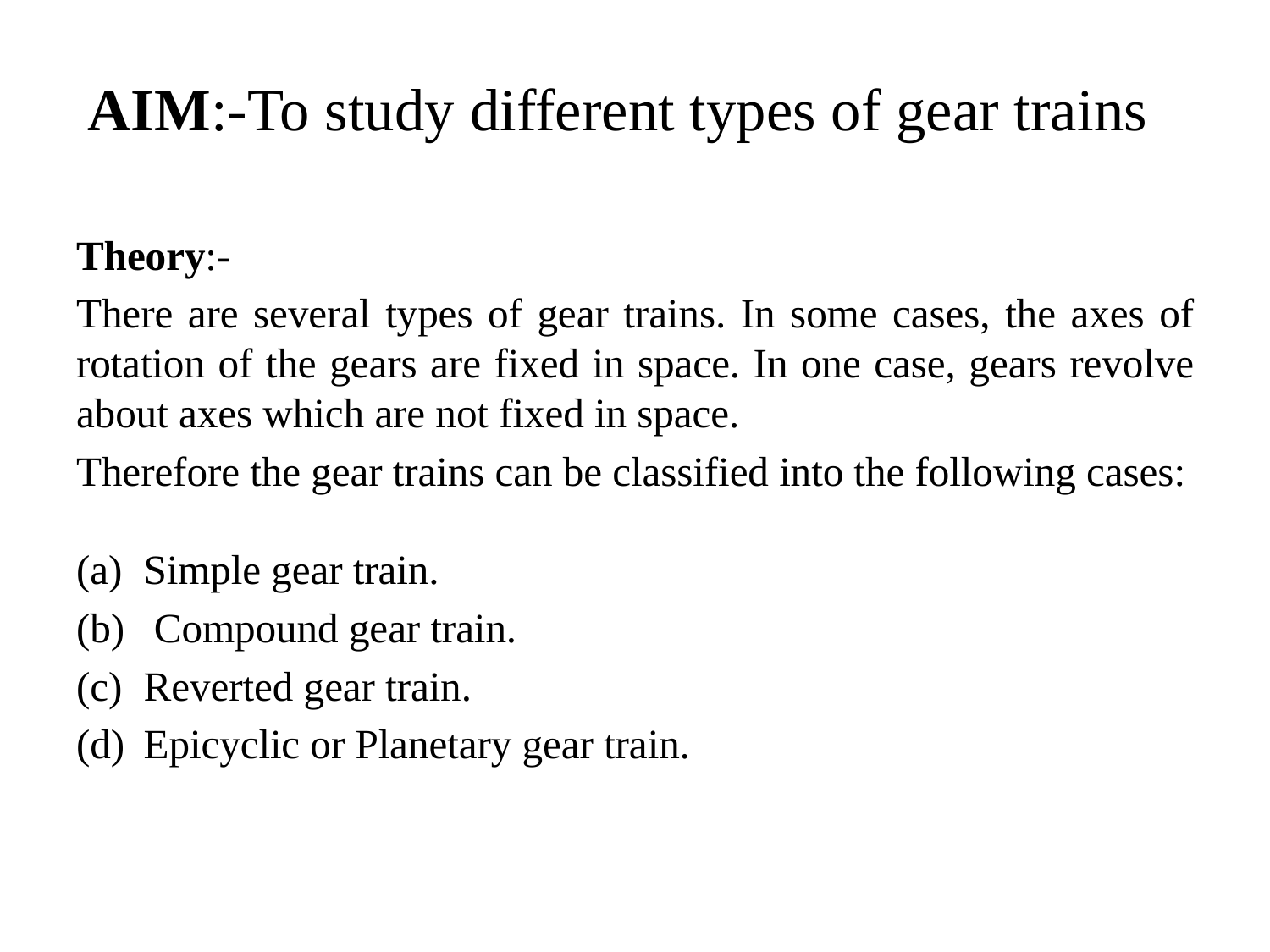

# AIM:-To study different types of gear trains
Theory:-
There are several types of gear trains. In some cases, the axes of rotation of the gears are fixed in space. In one case, gears revolve about axes which are not fixed in space.
Therefore the gear trains can be classified into the following cases:

Simple gear train.
 Compound gear train.
Reverted gear train.
Epicyclic or Planetary gear train.